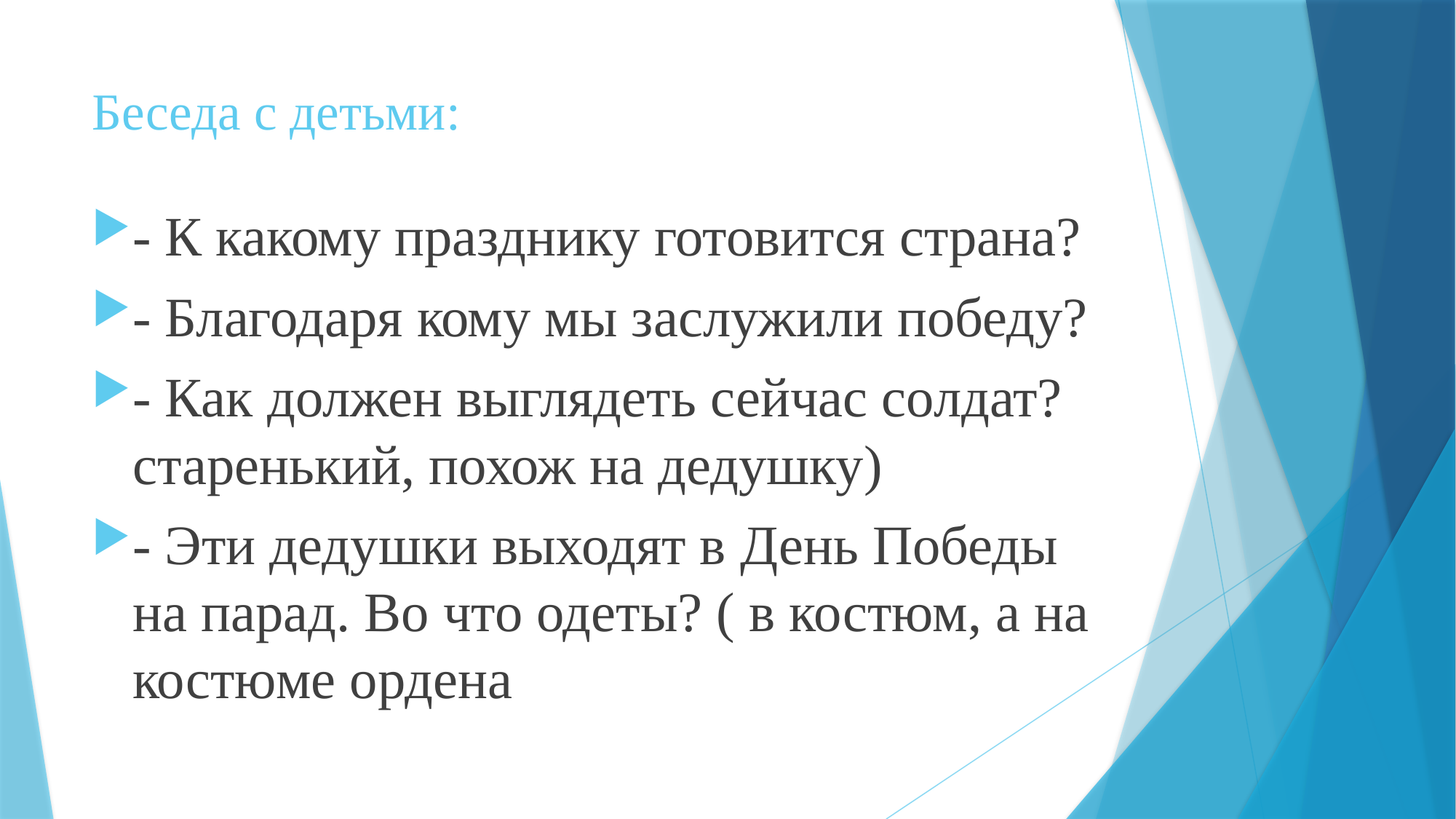

# Беседа с детьми:
- К какому празднику готовится страна?
- Благодаря кому мы заслужили победу?
- Как должен выглядеть сейчас солдат? старенький, похож на дедушку)
- Эти дедушки выходят в День Победы на парад. Во что одеты? ( в костюм, а на костюме ордена